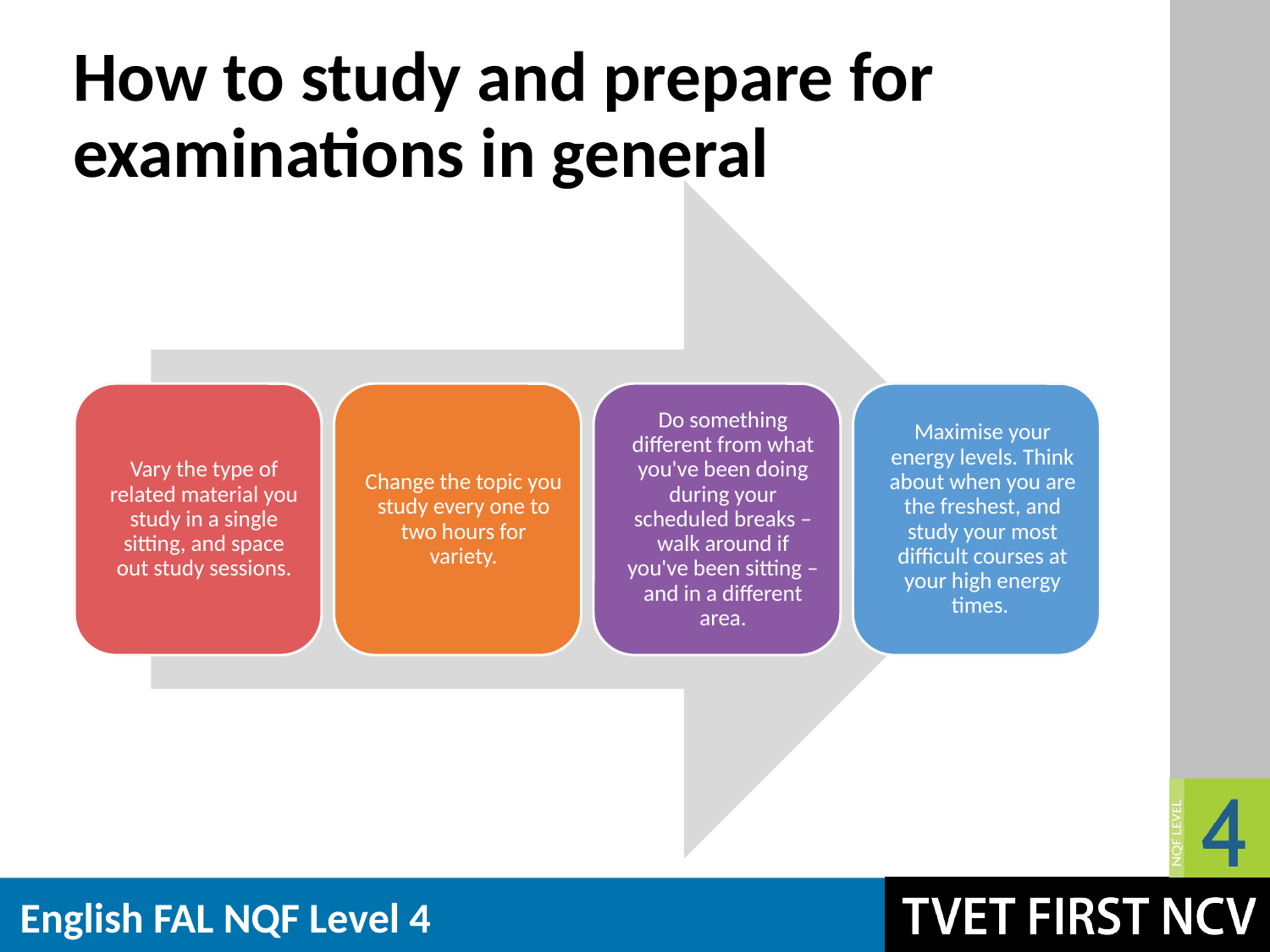

# How to study and prepare for examinations in general
Vary the type of related material you study in a single sitting, and space out study sessions.
Change the topic you study every one to two hours for variety.
Do something different from what you've been doing during your scheduled breaks – walk around if you've been sitting – and in a different area.
Maximise your energy levels. Think about when you are the freshest, and study your most difficult courses at your high energy times.